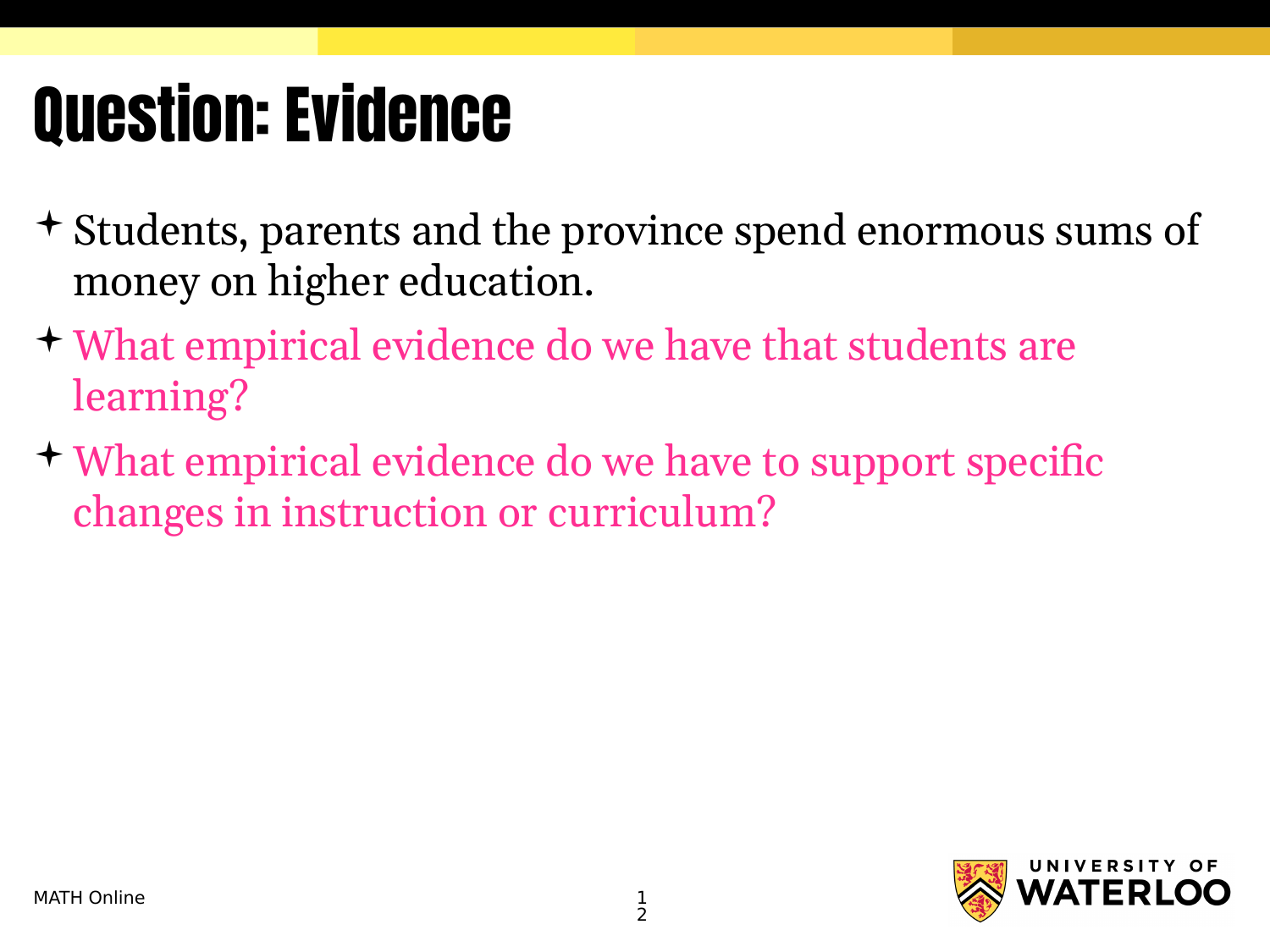

# Question: Evidence
Students, parents and the province spend enormous sums of money on higher education.
What empirical evidence do we have that students are learning?
What empirical evidence do we have to support specific changes in instruction or curriculum?
MATH Online
12